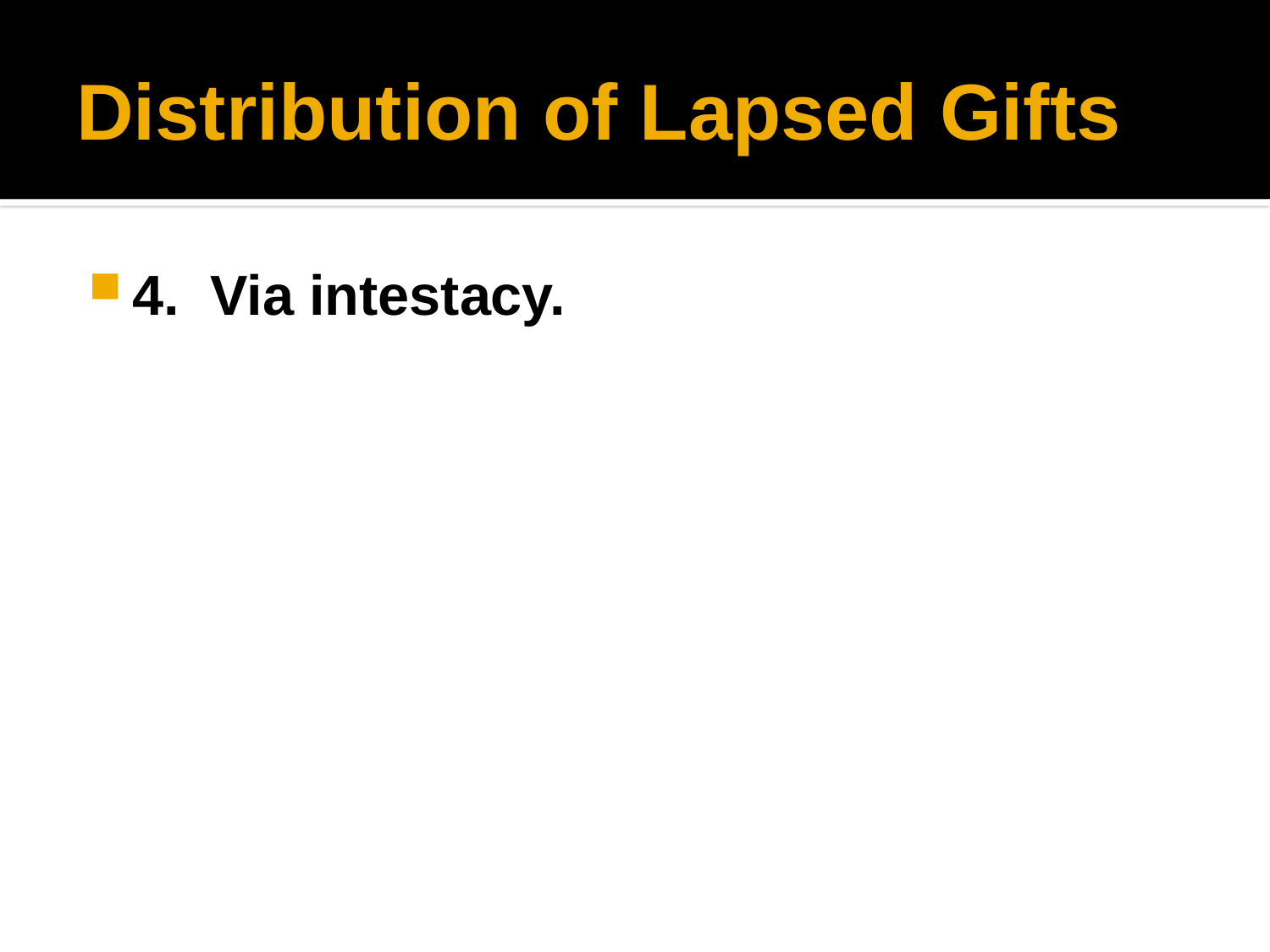

# Distribution of Lapsed Gifts
4.  Via intestacy.